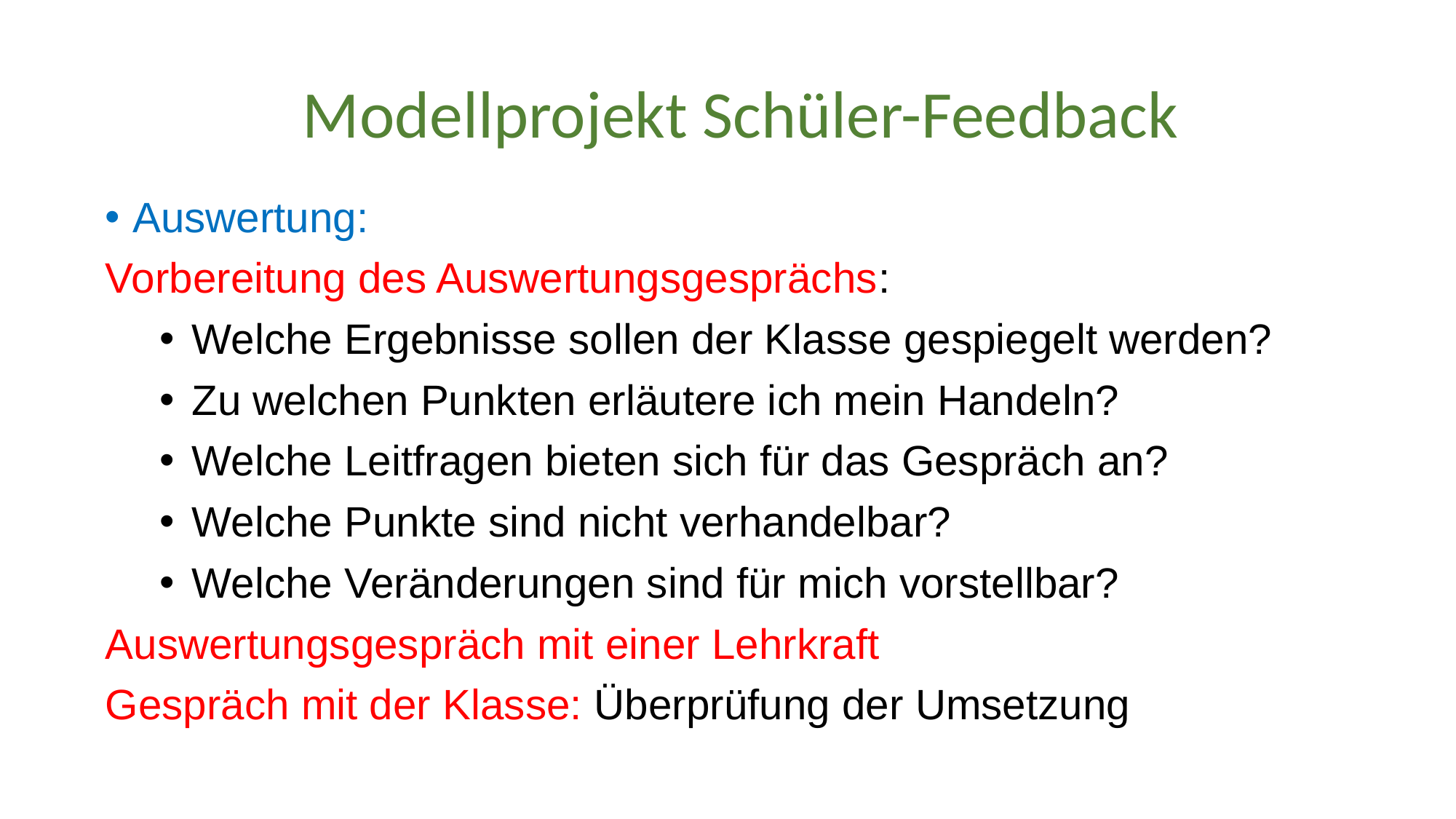

# Modellprojekt Schüler-Feedback
Auswertung:
Vorbereitung des Auswertungsgesprächs:
Welche Ergebnisse sollen der Klasse gespiegelt werden?
Zu welchen Punkten erläutere ich mein Handeln?
Welche Leitfragen bieten sich für das Gespräch an?
Welche Punkte sind nicht verhandelbar?
Welche Veränderungen sind für mich vorstellbar?
Auswertungsgespräch mit einer Lehrkraft
Gespräch mit der Klasse: Überprüfung der Umsetzung